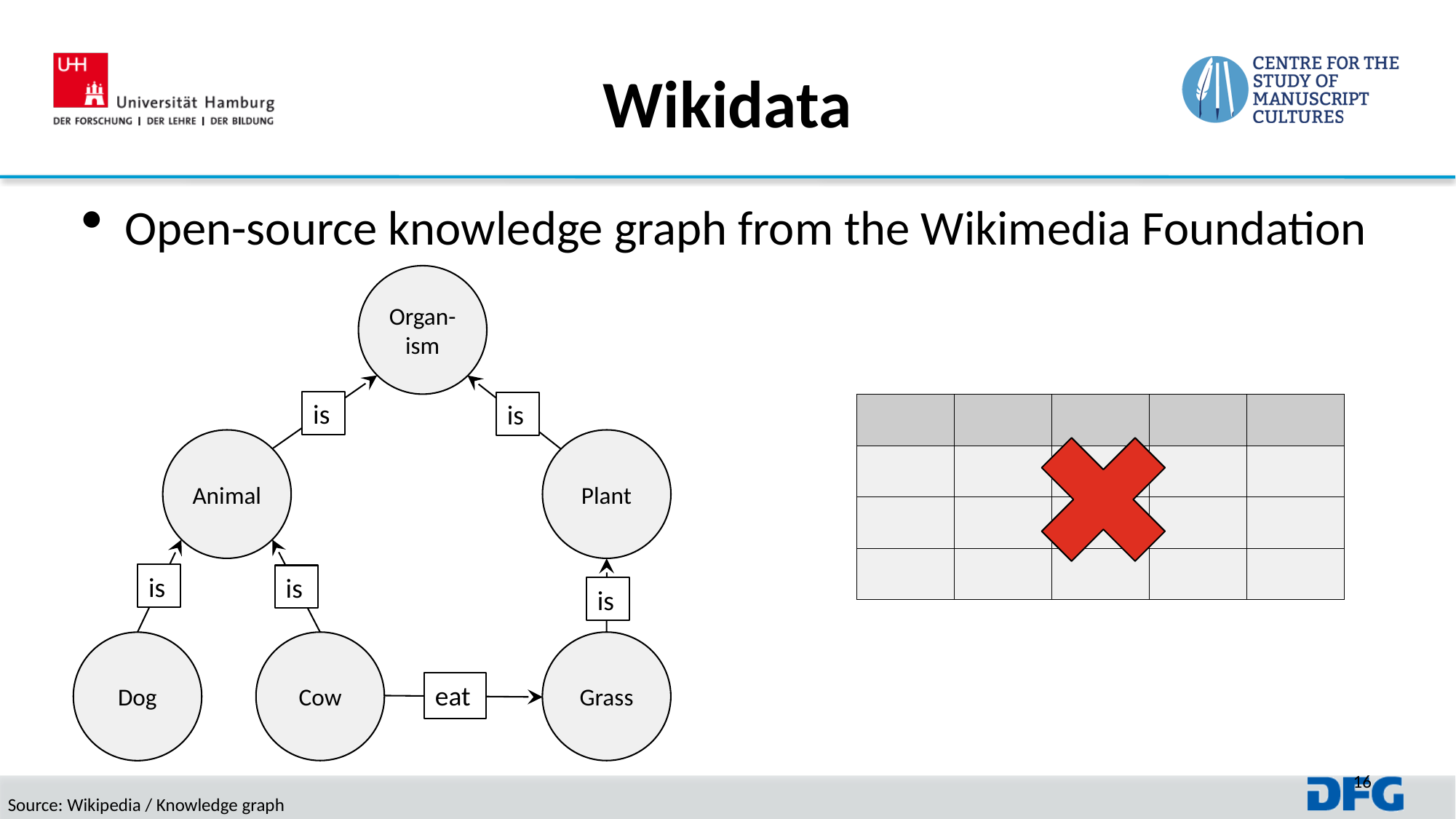

# Wikidata
Open-source knowledge graph from the Wikimedia Foundation
Organ-ism

is
is
|  |  |  |  |  |
| --- | --- | --- | --- | --- |
|  |  |  |  |  |
|  |  |  |  |  |
|  |  |  |  |  |

Animal
Plant

is
is
is

Cow
Grass
Dog
eat
16
Source: Wikipedia / Knowledge graph